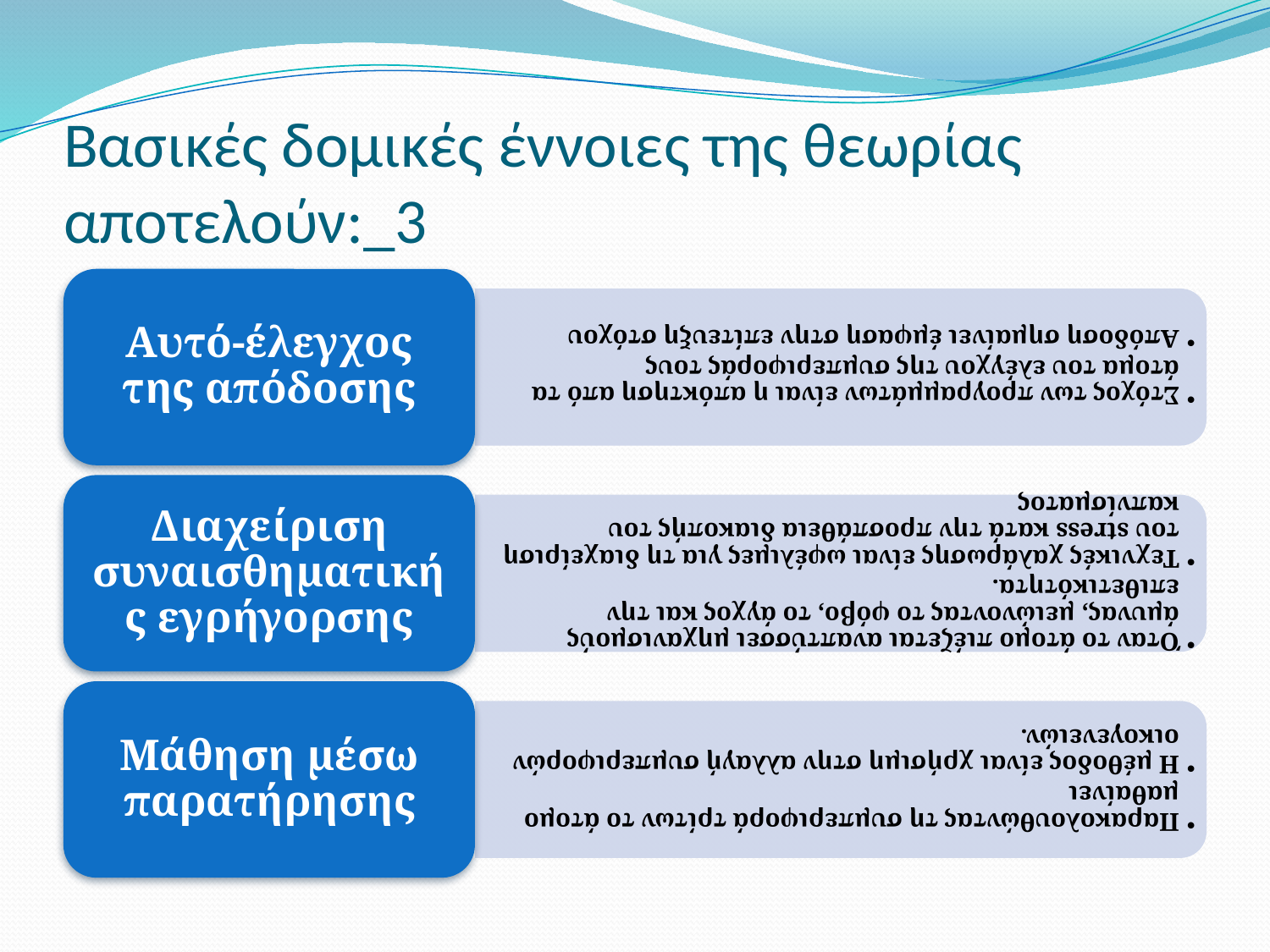

# Βασικές δομικές έννοιες της θεωρίας αποτελούν:_3
Στόχος των προγραμμάτων είναι η απόκτηση από τα άτομα του ελέγχου της συμπεριφοράς τους
Απόδοση σημαίνει έμφαση στην επίτευξη στόχου
Αυτό-έλεγχος της απόδοσης
Όταν το άτομο πιέζεται αναπτύσσει μηχανισμούς άμυνας, μειώνοντας το φόβο, το άγχος και την επιθετικότητα.
Τεχνικές χαλάρωσης είναι ωφέλιμες για τη διαχείριση του stress κατά την προσπάθεια διακοπής του καπνίσματος
Διαχείριση συναισθηματικής εγρήγορσης
Παρακολουθώντας τη συμπεριφορά τρίτων το άτομο μαθαίνει
Η μέθοδος είναι χρήσιμη στην αλλαγή συμπεριφορών οικογενειών.
Μάθηση μέσω παρατήρησης